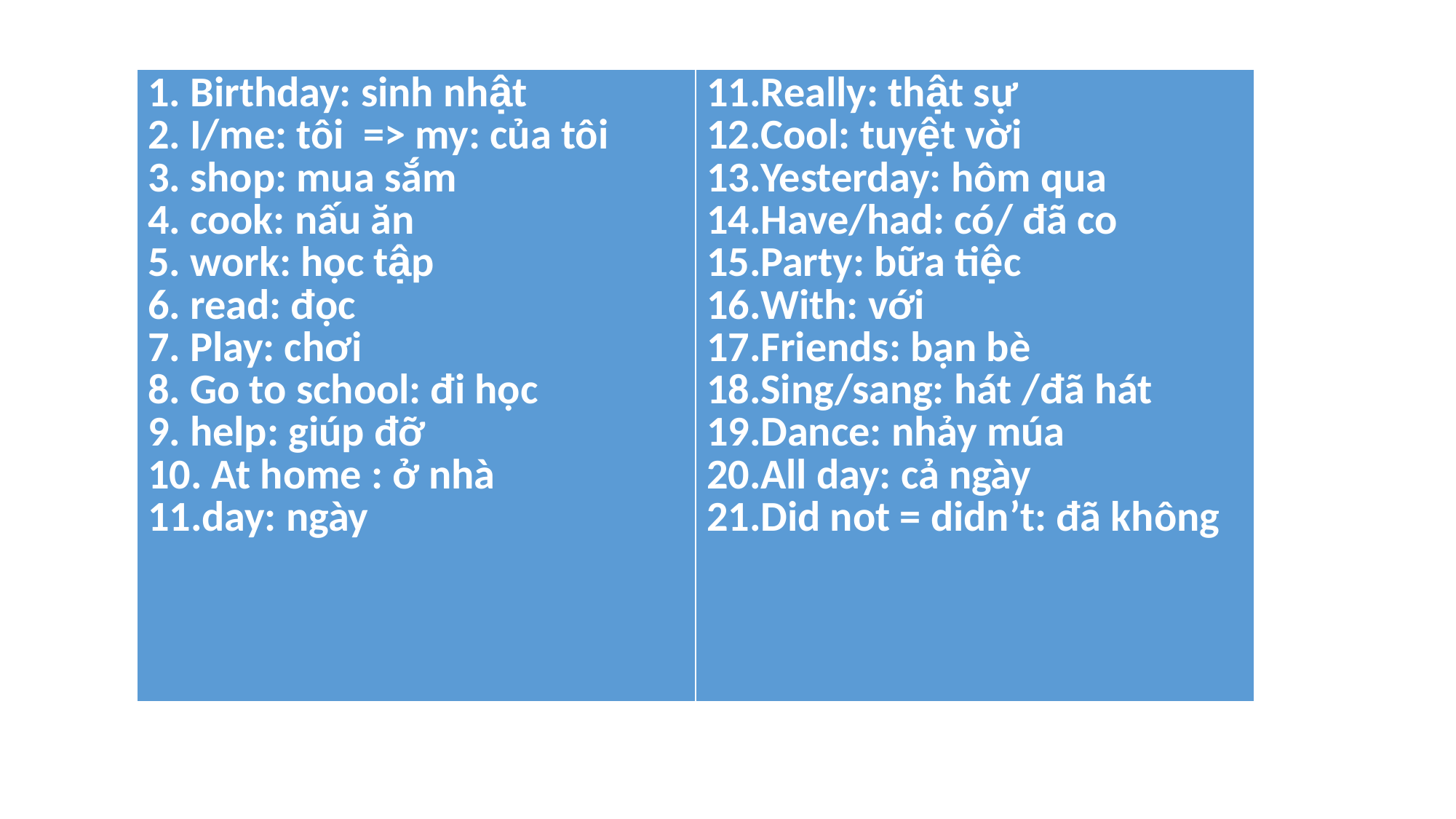

| 1. Birthday: sinh nhật 2. I/me: tôi => my: của tôi 3. shop: mua sắm 4. cook: nấu ăn 5. work: học tập 6. read: đọc 7. Play: chơi 8. Go to school: đi học 9. help: giúp đỡ 10. At home : ở nhà day: ngày | Really: thật sự Cool: tuyệt vời Yesterday: hôm qua Have/had: có/ đã co Party: bữa tiệc With: với Friends: bạn bè Sing/sang: hát /đã hát Dance: nhảy múa All day: cả ngày Did not = didn’t: đã không |
| --- | --- |